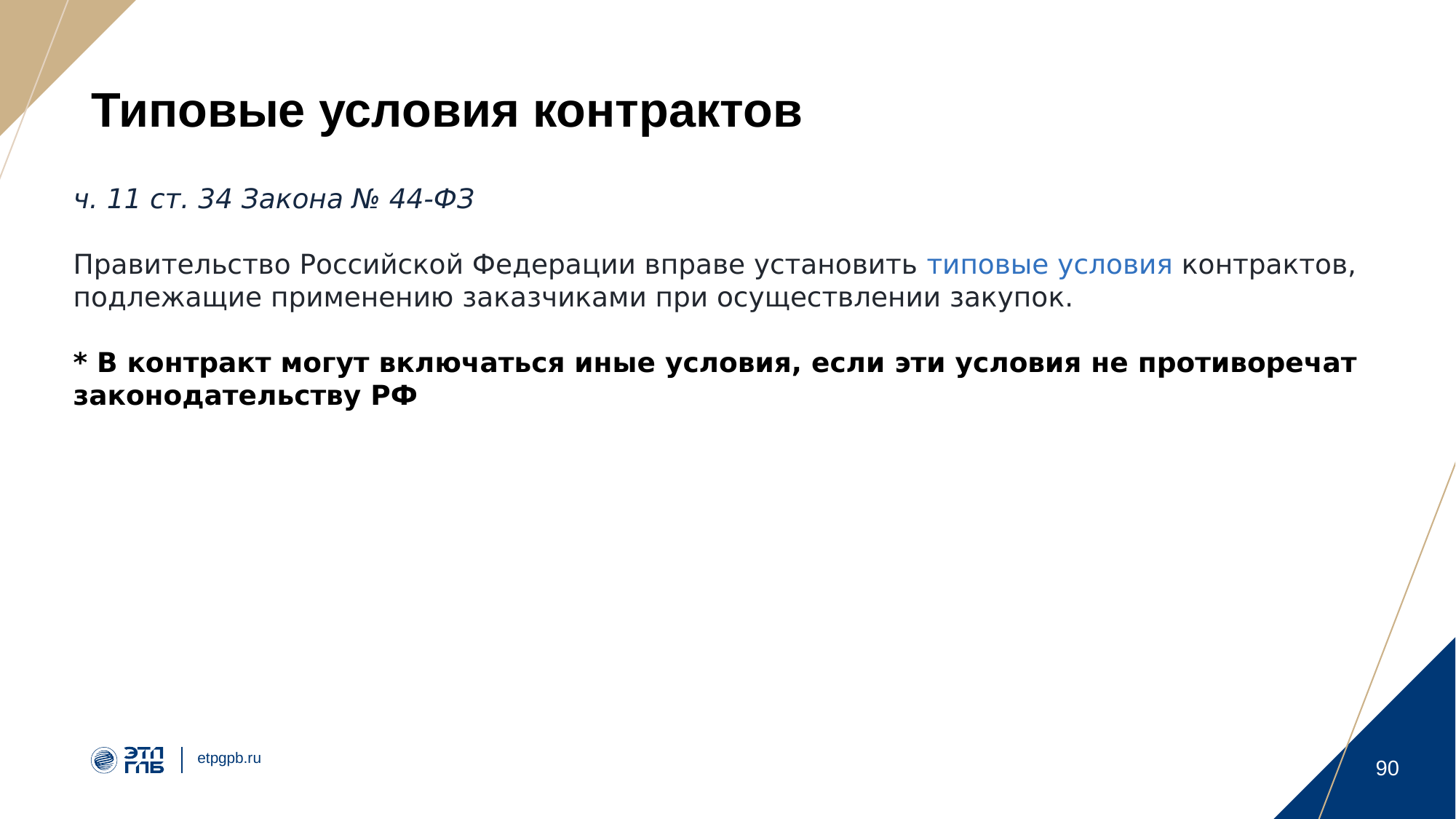

# Типовые условия контрактов
ч. 11 ст. 34 Закона № 44-ФЗ

Правительство Российской Федерации вправе установить типовые условия контрактов, подлежащие применению заказчиками при осуществлении закупок.

* В контракт могут включаться иные условия, если эти условия не противоречат законодательству РФ